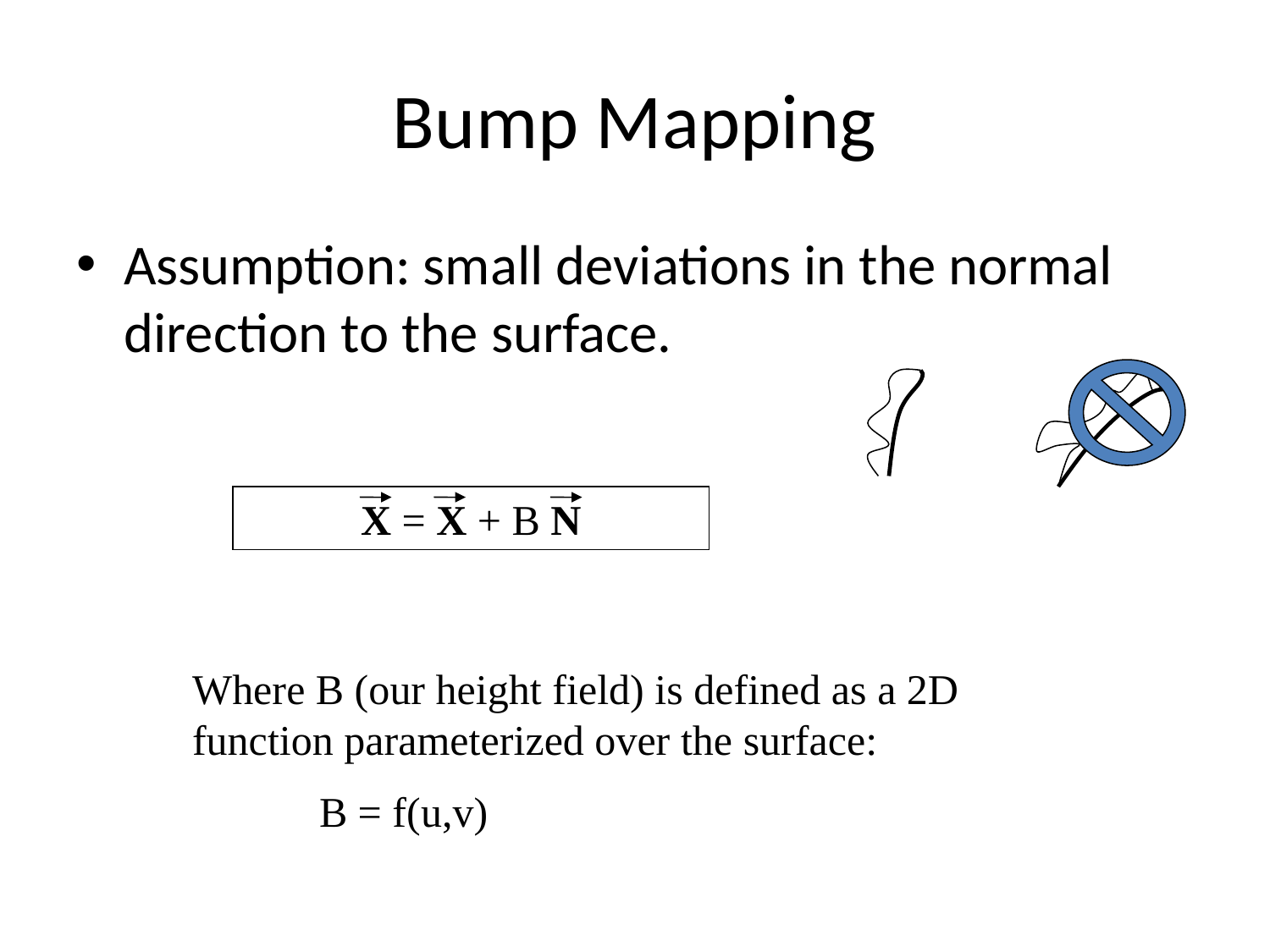

# Bump Mapping
Assumption: small deviations in the normal direction to the surface.

X = X + B N

Where B (our height field) is defined as a 2D function parameterized over the surface:
	B = f(u,v)